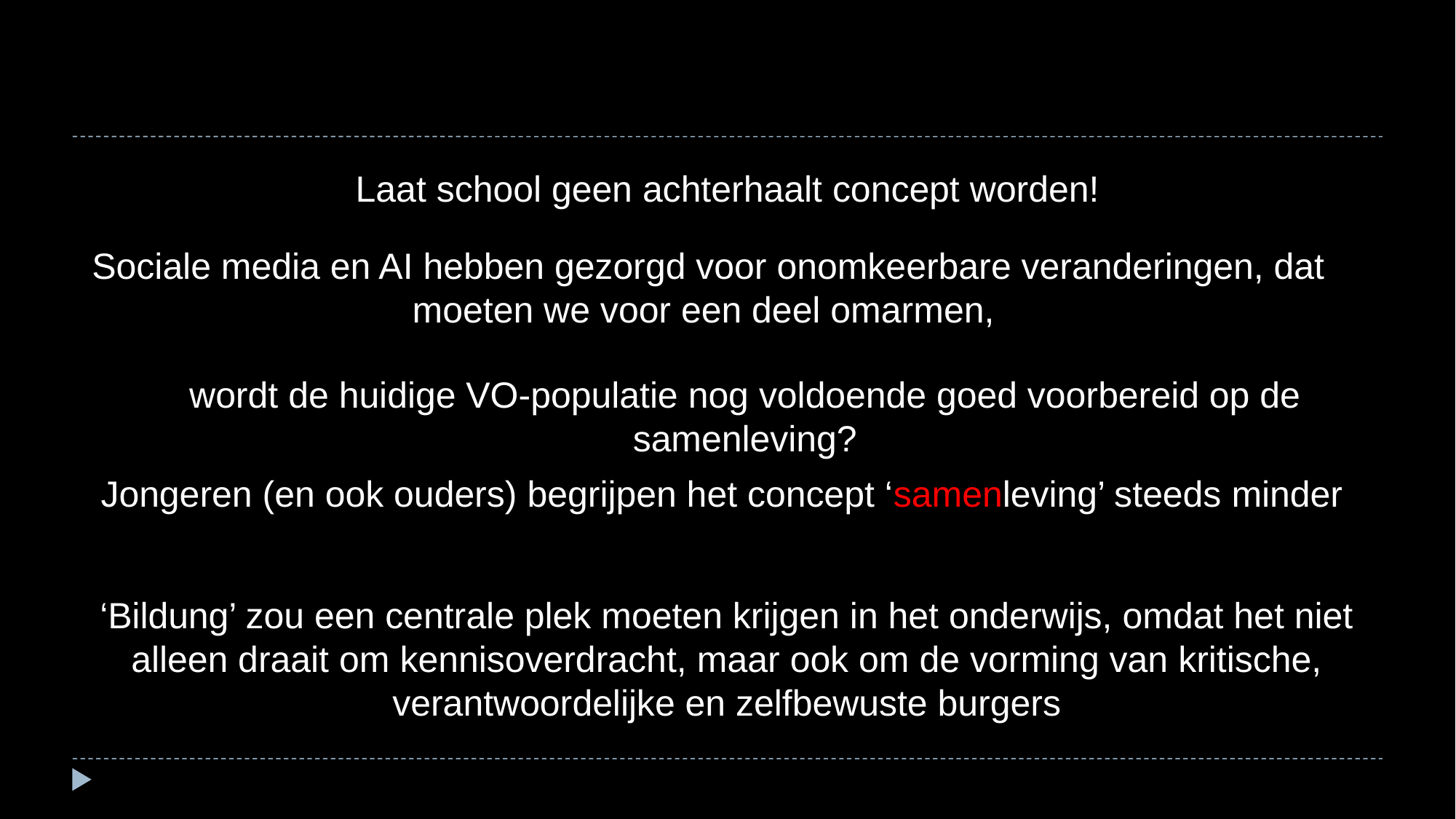

Laat school geen achterhaalt concept worden!
Scholen leren jongeren niet genoeg samenleven; wie uit de straatwereld komt, botst daardoor constant met de regels van school en samenleving
Sociale media en AI hebben gezorgd voor onomkeerbare veranderingen, dat moeten we voor een deel omarmen,
wordt de huidige VO-populatie nog voldoende goed voorbereid op de samenleving?
Jongeren (en ook ouders) begrijpen het concept ‘samenleving’ steeds minder
‘Bildung’ zou een centrale plek moeten krijgen in het onderwijs, omdat het niet alleen draait om kennisoverdracht, maar ook om de vorming van kritische, verantwoordelijke en zelfbewuste burgers